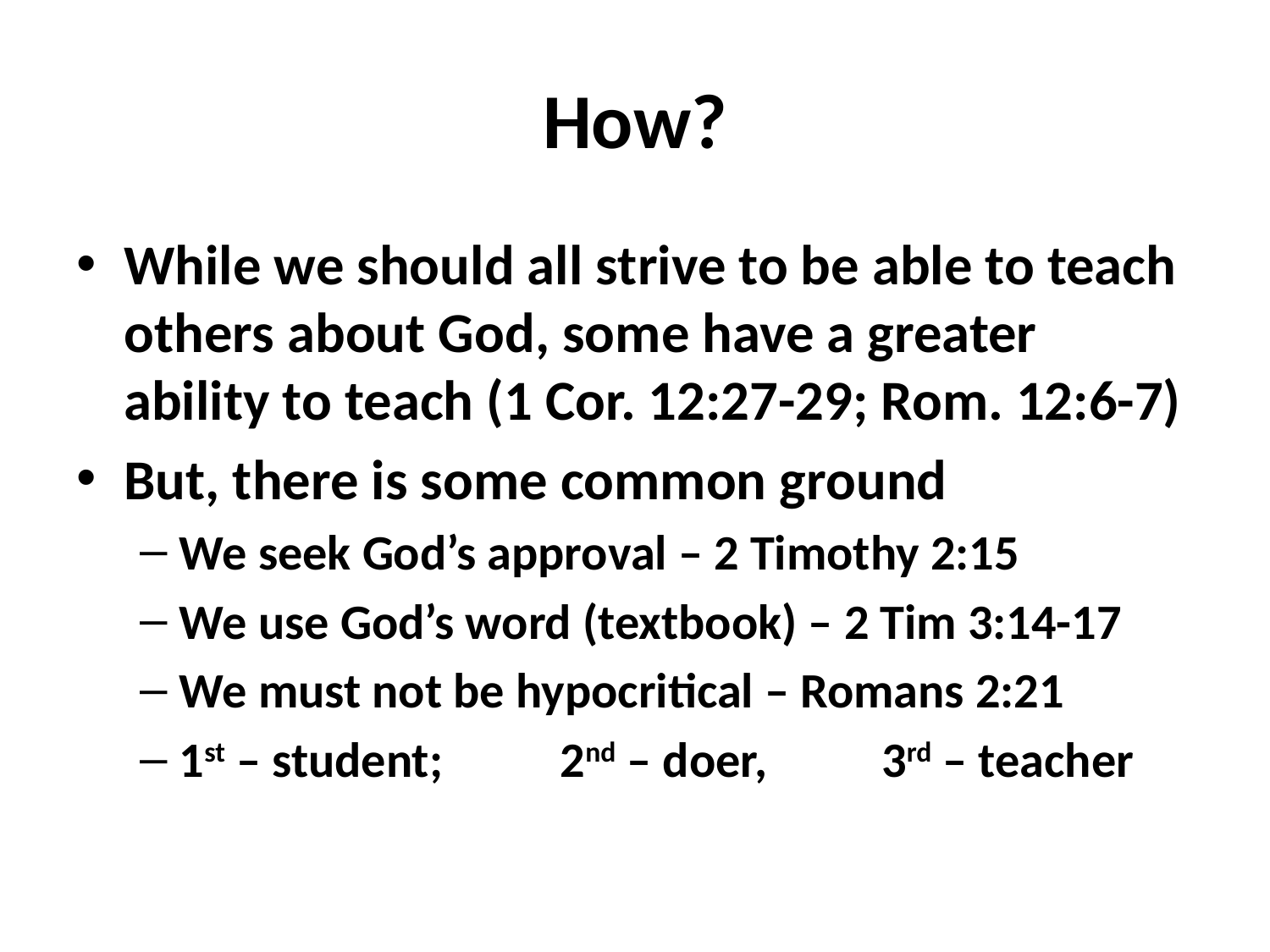

# How?
While we should all strive to be able to teach others about God, some have a greater ability to teach (1 Cor. 12:27-29; Rom. 12:6-7)
But, there is some common ground
We seek God’s approval – 2 Timothy 2:15
We use God’s word (textbook) – 2 Tim 3:14-17
We must not be hypocritical – Romans 2:21
1st – student; 	2nd – doer, 	      3rd – teacher